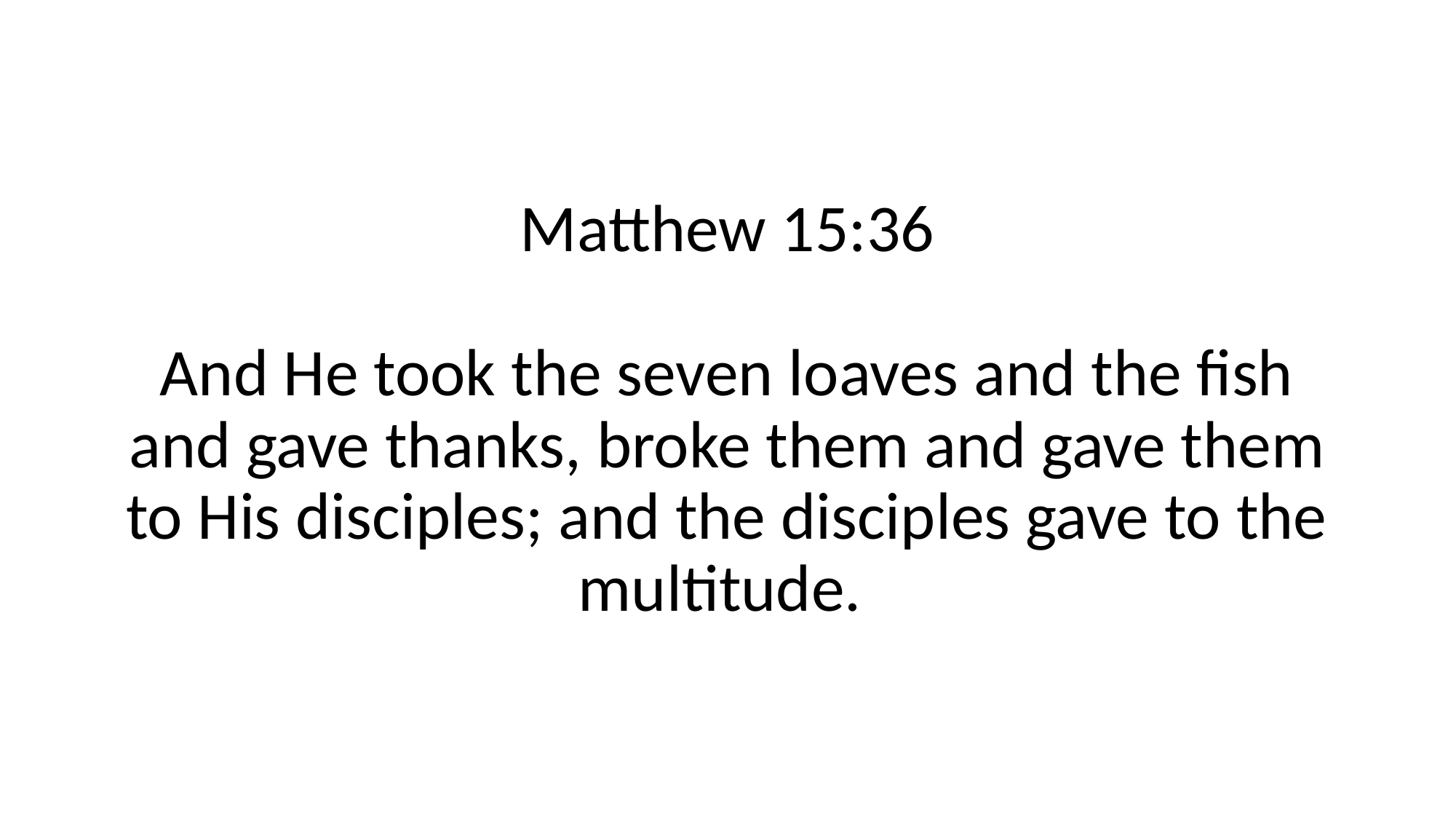

# Matthew 15:36 And He took the seven loaves and the fish and gave thanks, broke them and gave them to His disciples; and the disciples gave to the multitude.